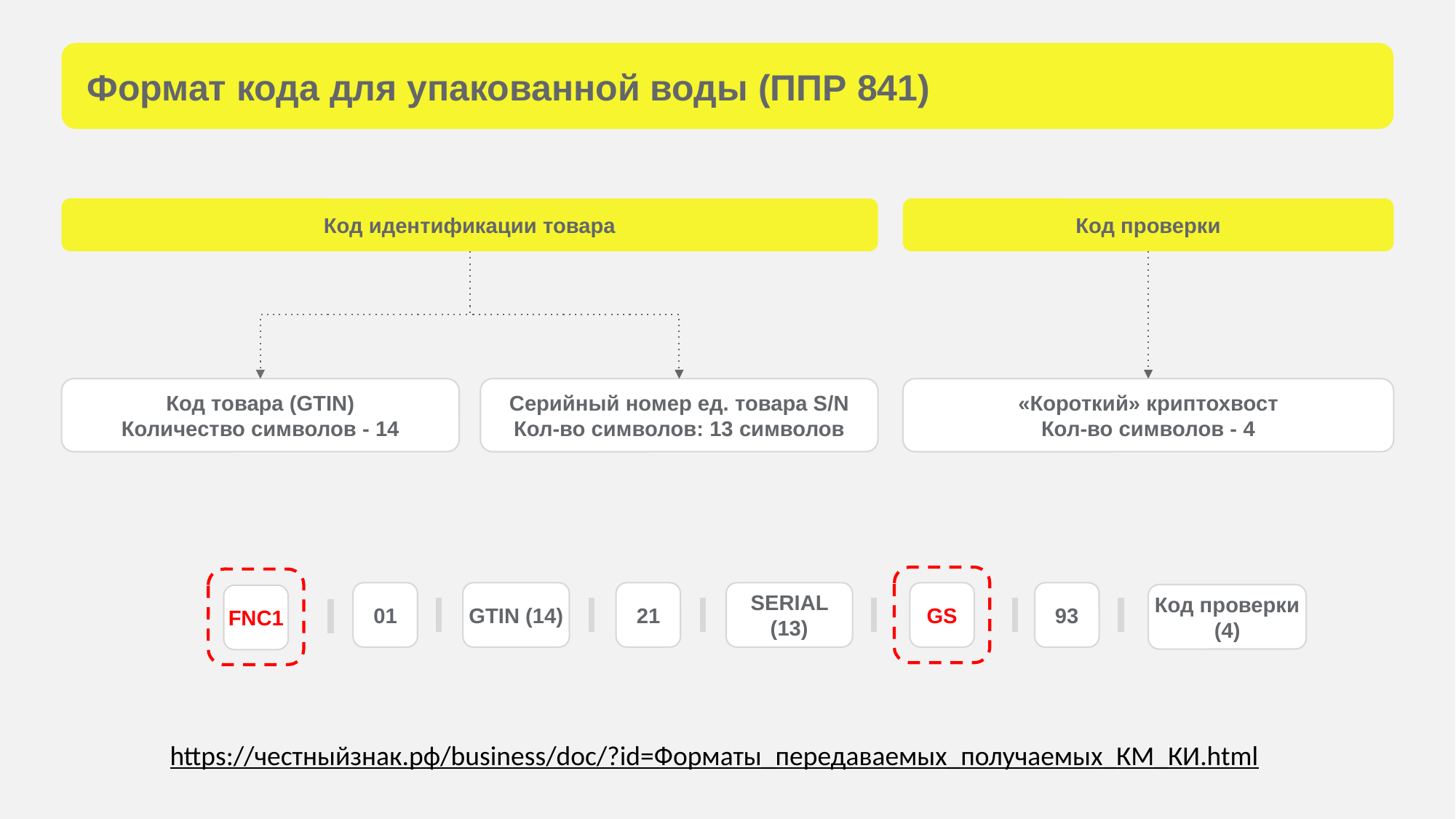

Формат кода для упакованной воды (ППР 841)
Код идентификации товара
Код проверки
Код товара (GTIN)
Количество символов - 14
Серийный номер ед. товара S/N
Кол-во символов: 13 символов
«Короткий» криптохвост
Кол-во символов - 4

01
GTIN (14)
21
SERIAL (13)
GS
93
Код проверки (4)
FNC1
https://честныйзнак.рф/business/doc/?id=Форматы_передаваемых_получаемых_КМ_КИ.html